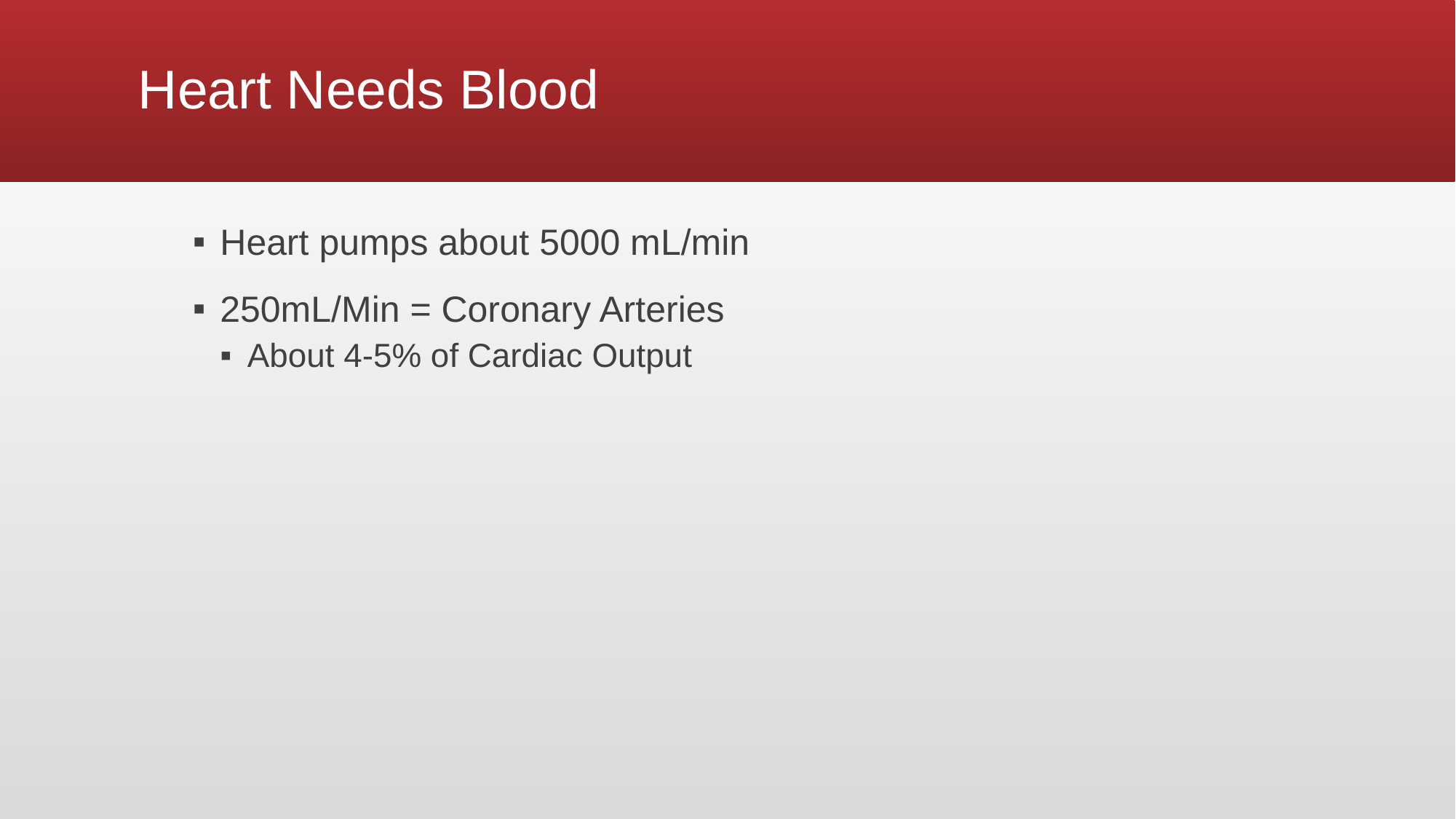

# Heart Needs Blood
Heart pumps about 5000 mL/min
250mL/Min = Coronary Arteries
About 4-5% of Cardiac Output